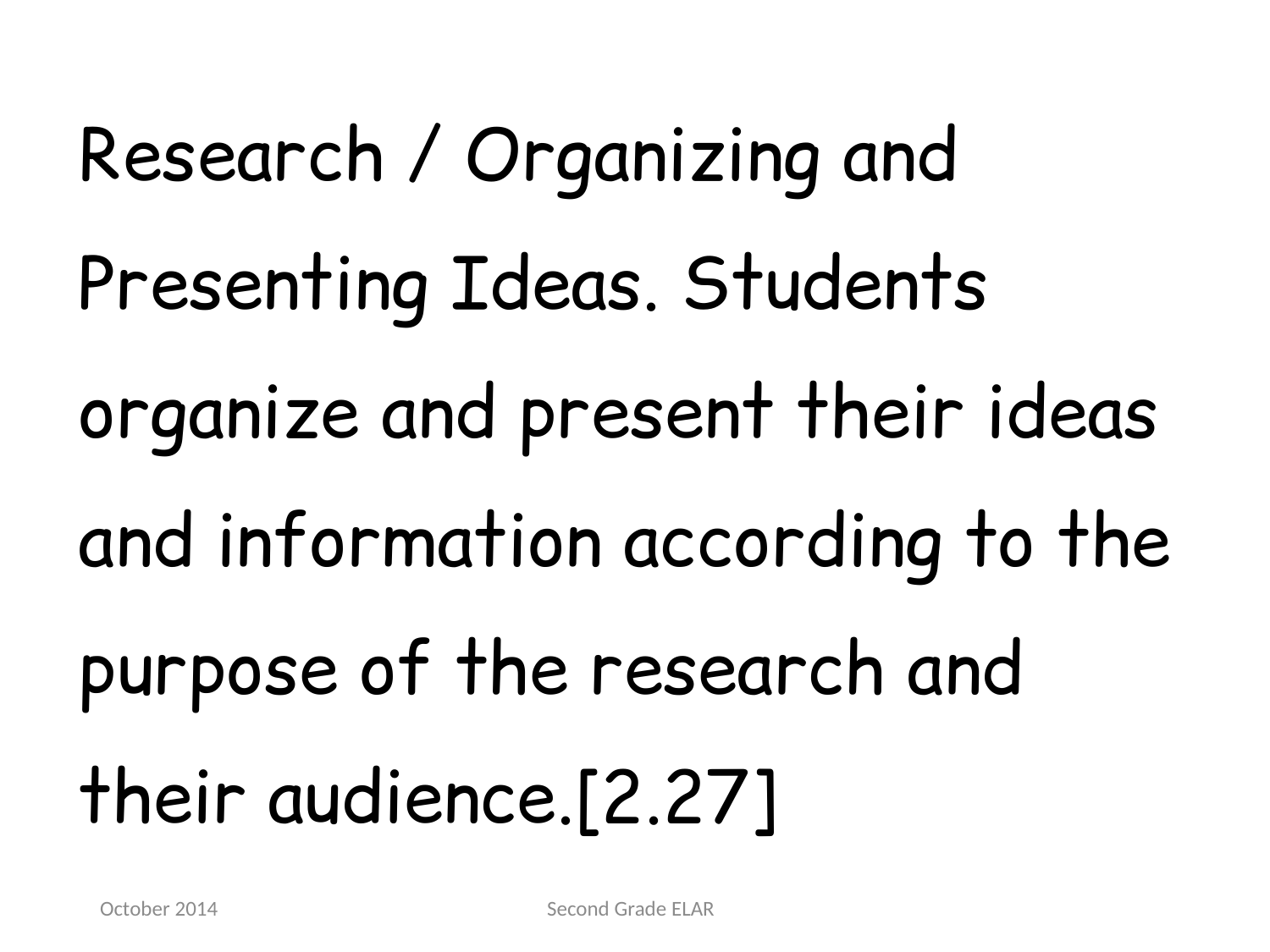

Research / Organizing and Presenting Ideas. Students organize and present their ideas and information according to the purpose of the research and their audience.[2.27]
October 2014
Second Grade ELAR